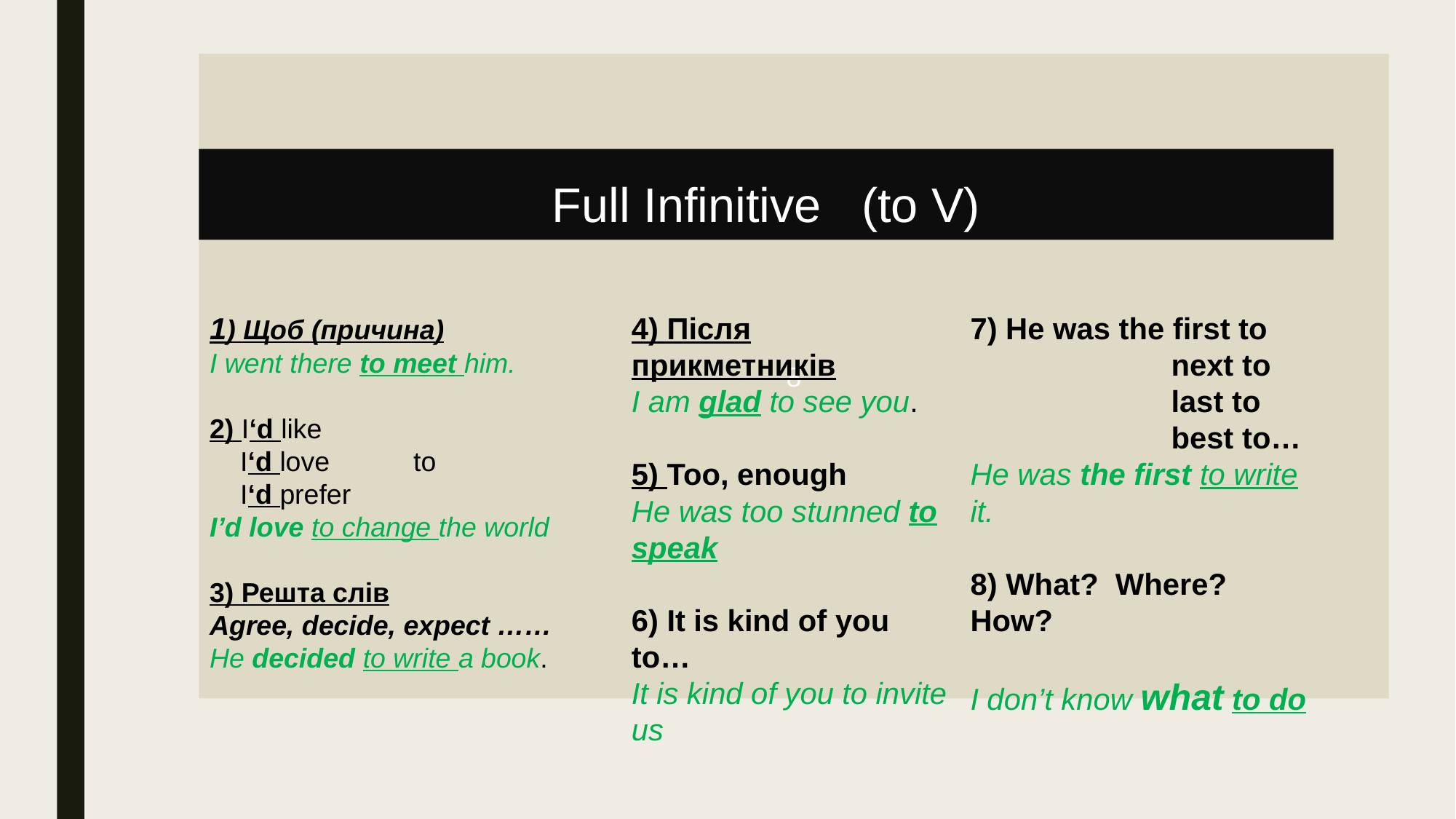

8

Full Infinitive   (to V)
1) Щоб (причина)
I went there to meet him.

2) I‘d like
    I‘d love           to
    I‘d prefer
I’d love to change the world

3) Решта слів
Agree, decide, expect ……
He decided to write a book.
4) Після прикметників
I am glad to see you.

5) Too, enough
He was too stunned to speak

6) It is kind of you to…
It is kind of you to invite us

7) He was the first to
                        next to
                        last to
                        best to…
He was the first to write it.

8) What?  Where? How?

I don’t know what to do